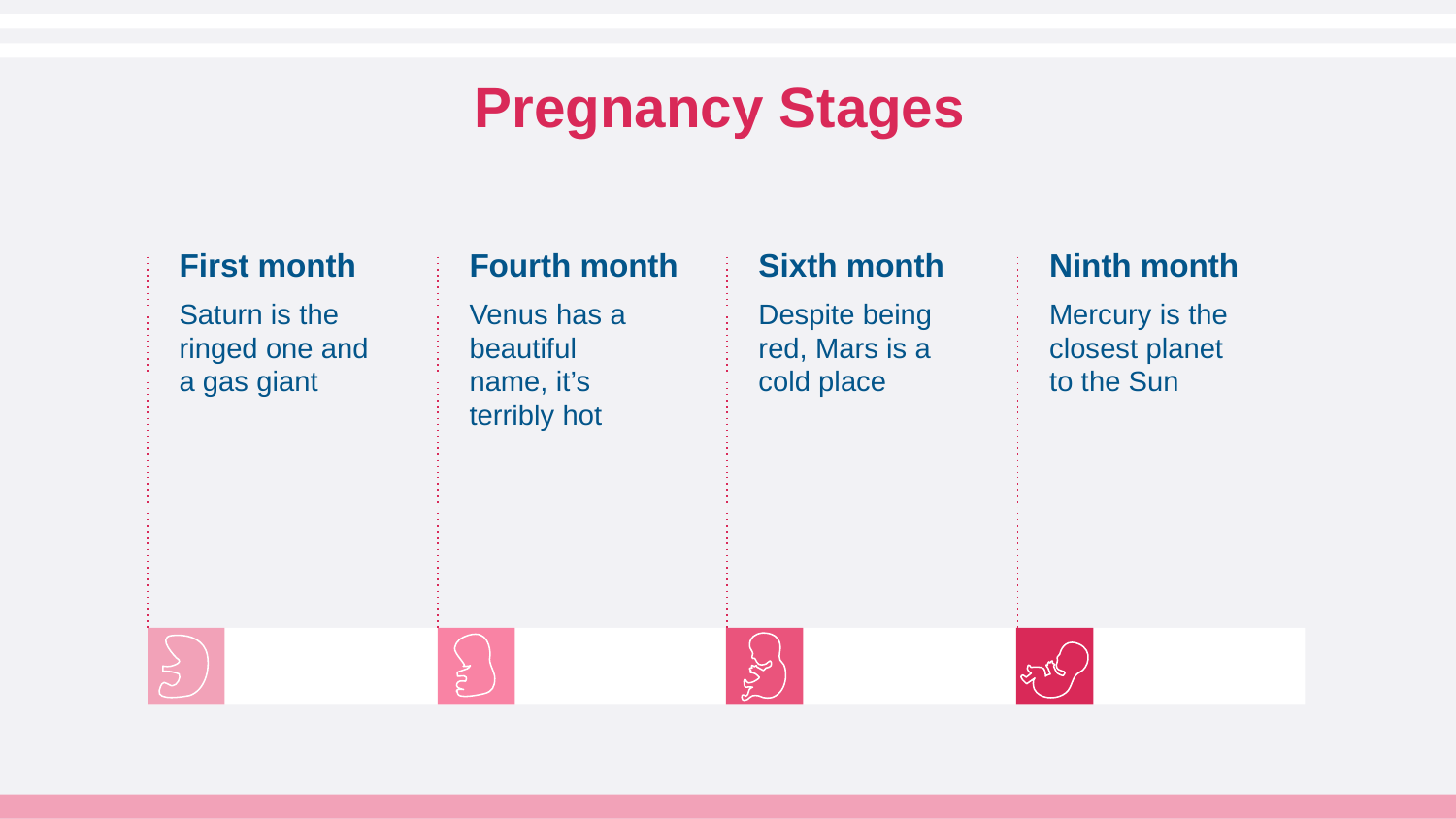

# Pregnancy Stages
Fourth month
Sixth month
Ninth month
First month
Saturn is the ringed one and a gas giant
Venus has a beautiful name, it’s terribly hot
Despite being red, Mars is a cold place
Mercury is the closest planet to the Sun